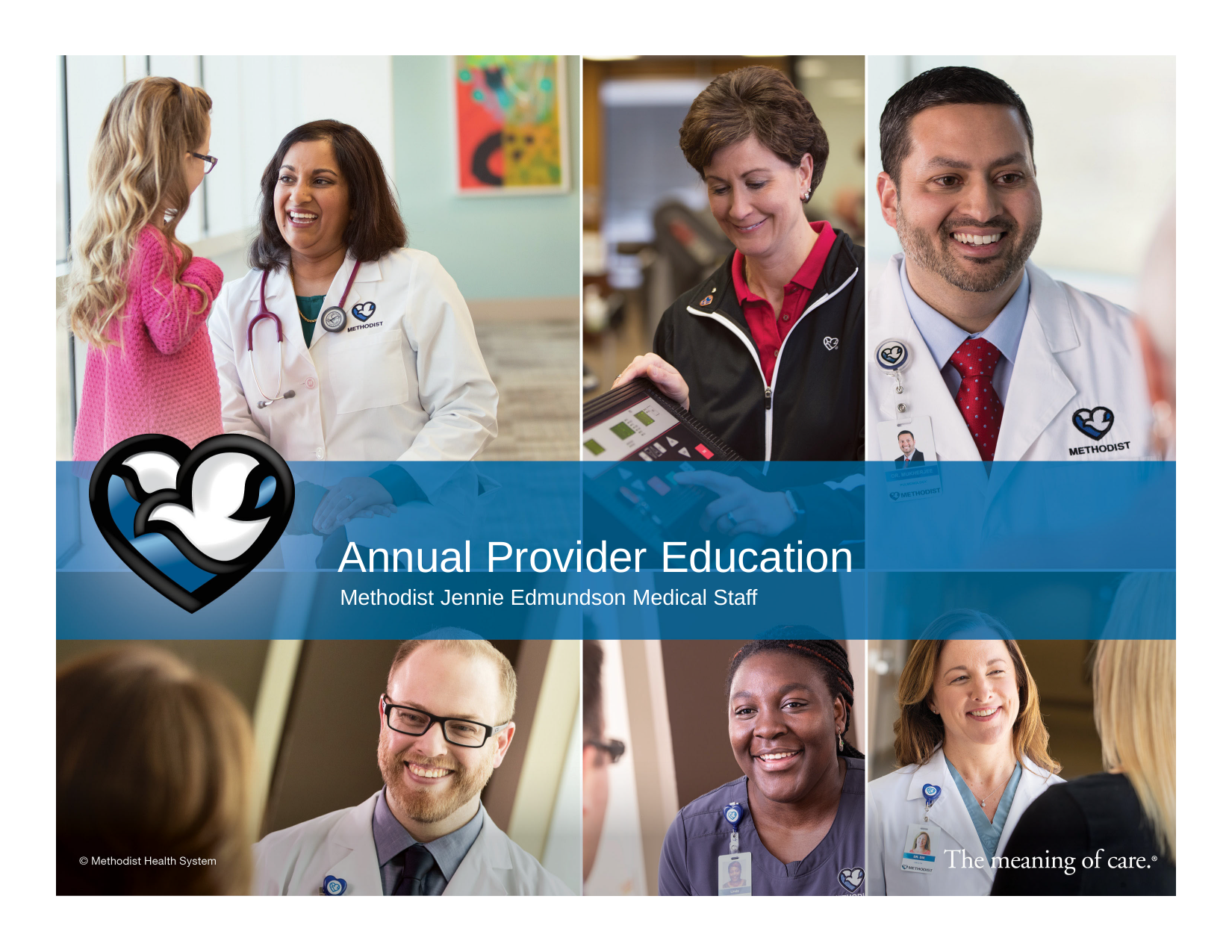

Annual Provider Education
Methodist Jennie Edmundson Medical Staff